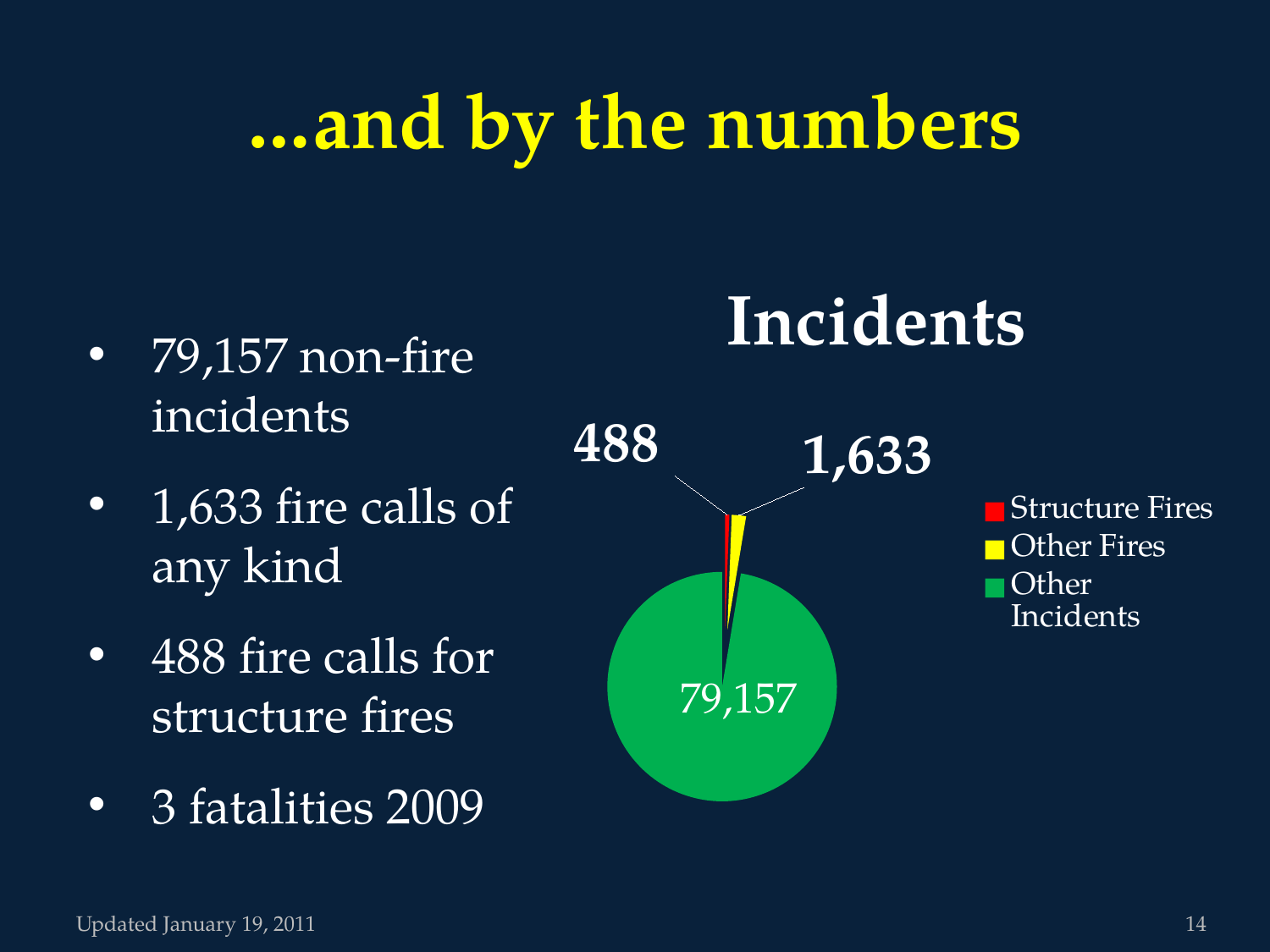

# …and by the numbers

### Chart: Incidents

| Category | Incidents |
|---|---|
| Structure Fires | 488.0 |
| Other Fires | 1633.0 |
| Other Incidents | 79157.0 |
79,157 non-fire incidents
1,633 fire calls of any kind
488 fire calls for structure fires
3 fatalities 2009
Updated January 19, 2011
14